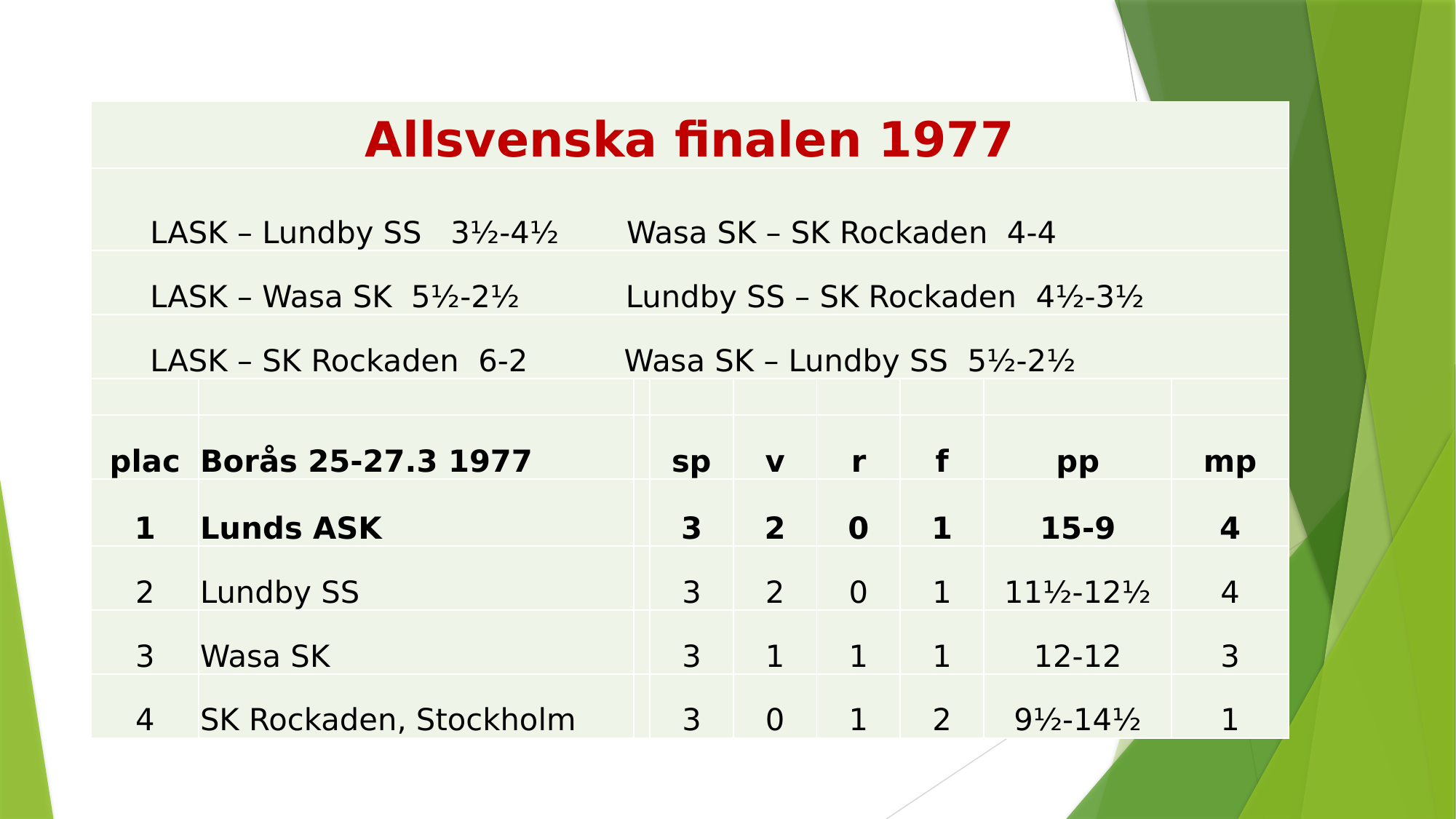

| Allsvenska finalen 1977 |  |  |  |  |  |  |  |  |
| --- | --- | --- | --- | --- | --- | --- | --- | --- |
| LASK – Lundby SS 3½-4½ Wasa SK – SK Rockaden 4-4 |  |  |  |  |  |  |  |  |
| LASK – Wasa SK 5½-2½ Lundby SS – SK Rockaden 4½-3½ |  |  |  |  |  |  |  |  |
| LASK – SK Rockaden 6-2 Wasa SK – Lundby SS 5½-2½ |  |  |  |  |  |  |  |  |
|  |  |  |  |  |  |  |  |  |
| plac | Borås 25-27.3 1977 |  | sp | v | r | f | pp | mp |
| 1 | Lunds ASK |  | 3 | 2 | 0 | 1 | 15-9 | 4 |
| 2 | Lundby SS |  | 3 | 2 | 0 | 1 | 11½-12½ | 4 |
| 3 | Wasa SK |  | 3 | 1 | 1 | 1 | 12-12 | 3 |
| 4 | SK Rockaden, Stockholm |  | 3 | 0 | 1 | 2 | 9½-14½ | 1 |